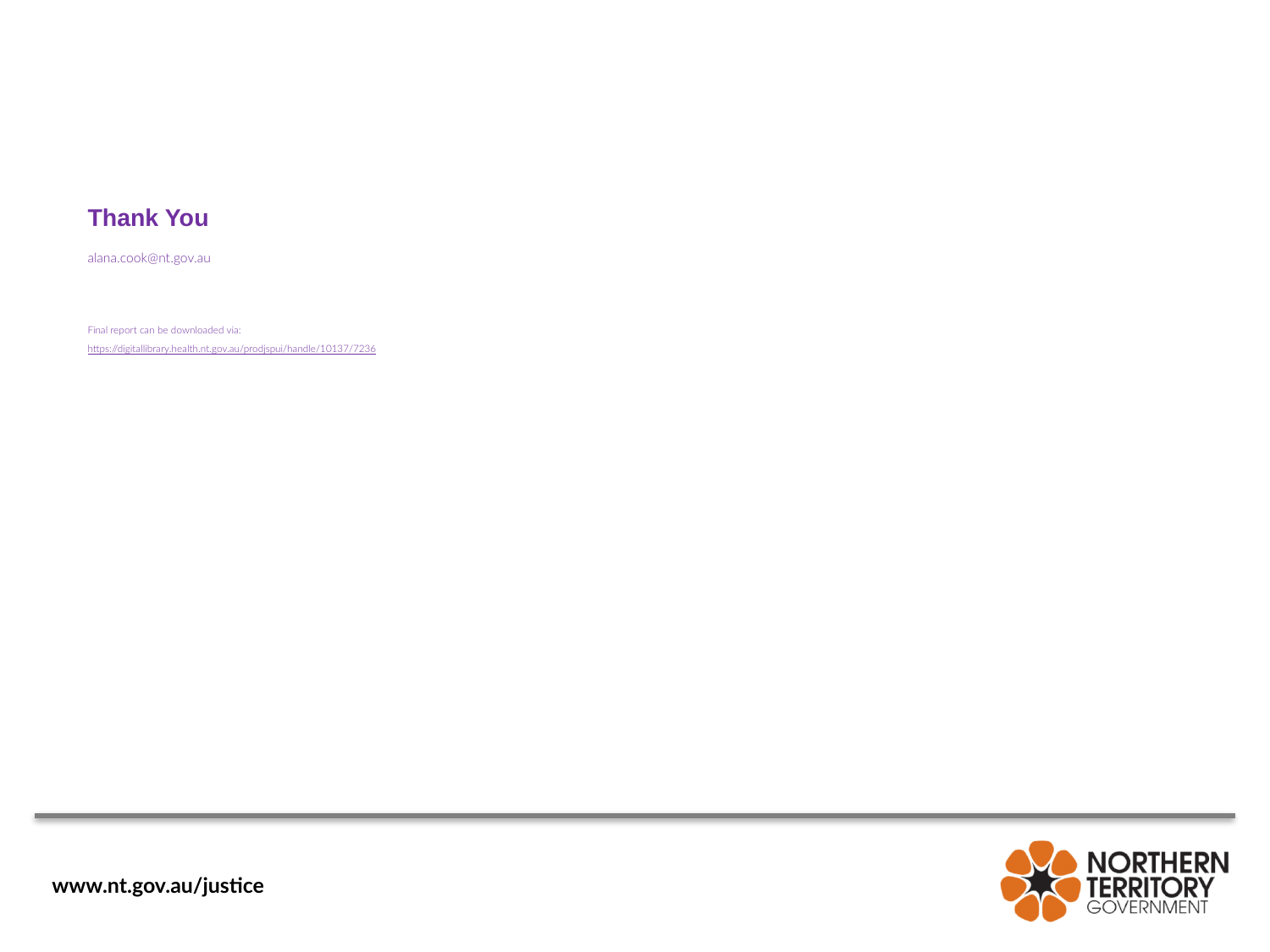

# Thank You alana.cook@nt.gov.au Final report can be downloaded via: https://digitallibrary.health.nt.gov.au/prodjspui/handle/10137/7236